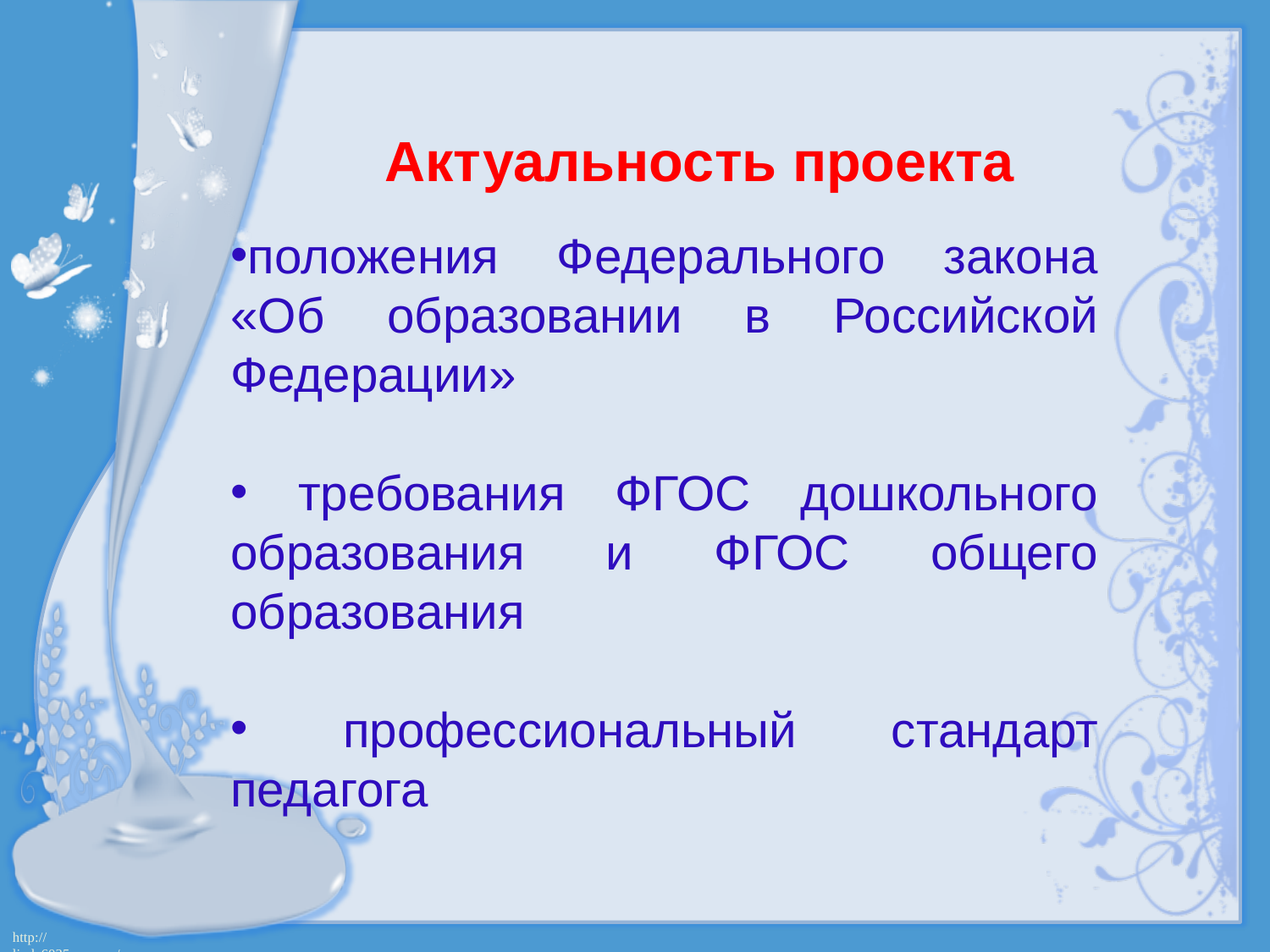

Актуальность проекта
положения Федерального закона «Об образовании в Российской Федерации»

 требования ФГОС дошкольного образования и ФГОС общего образования

 профессиональный стандарт педагога